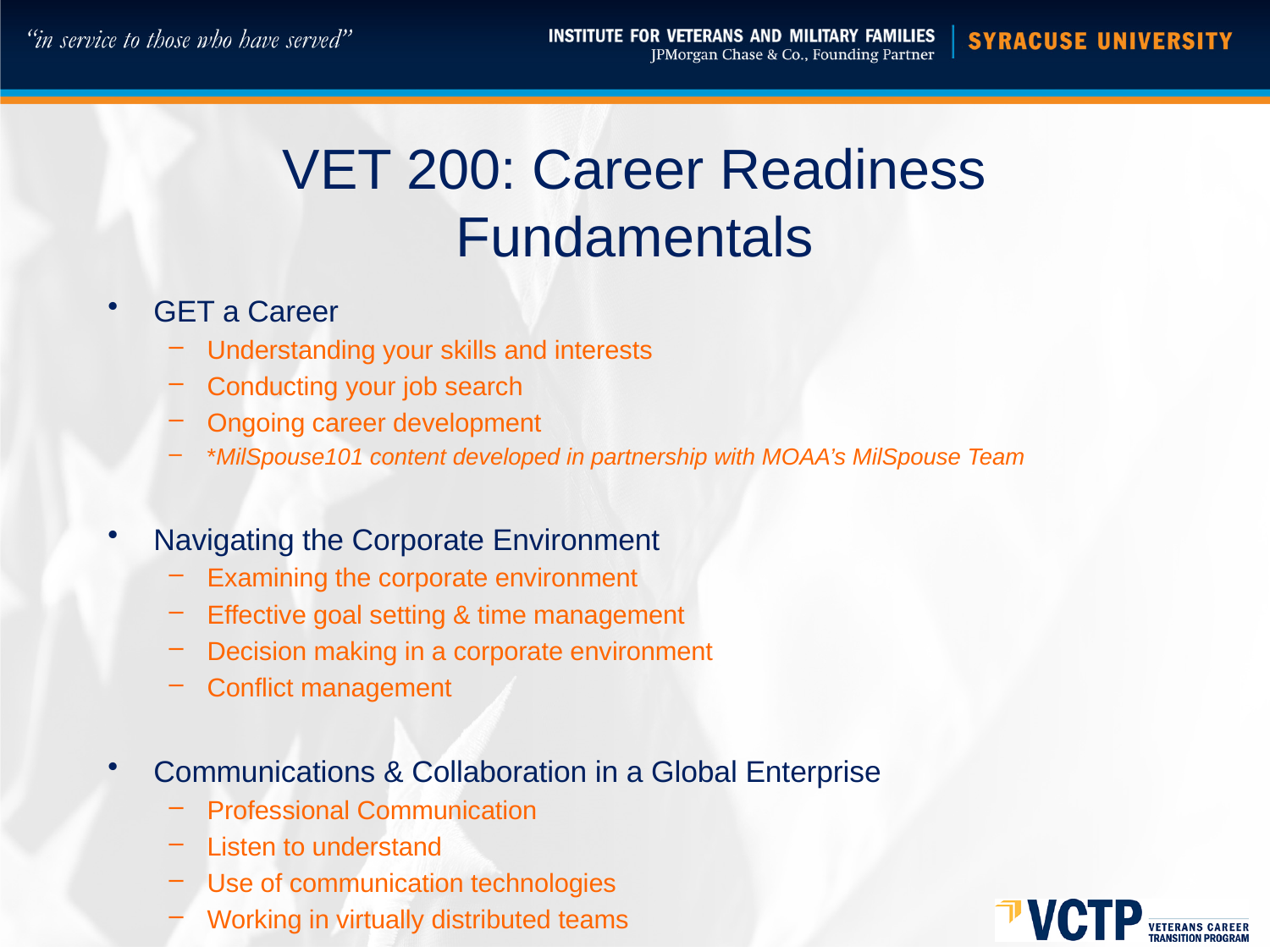

# VET 200: Career Readiness Fundamentals
GET a Career
Understanding your skills and interests
Conducting your job search
Ongoing career development
*MilSpouse101 content developed in partnership with MOAA’s MilSpouse Team

Navigating the Corporate Environment
Examining the corporate environment
Effective goal setting & time management
Decision making in a corporate environment
Conflict management

Communications & Collaboration in a Global Enterprise
Professional Communication
Listen to understand
Use of communication technologies
Working in virtually distributed teams